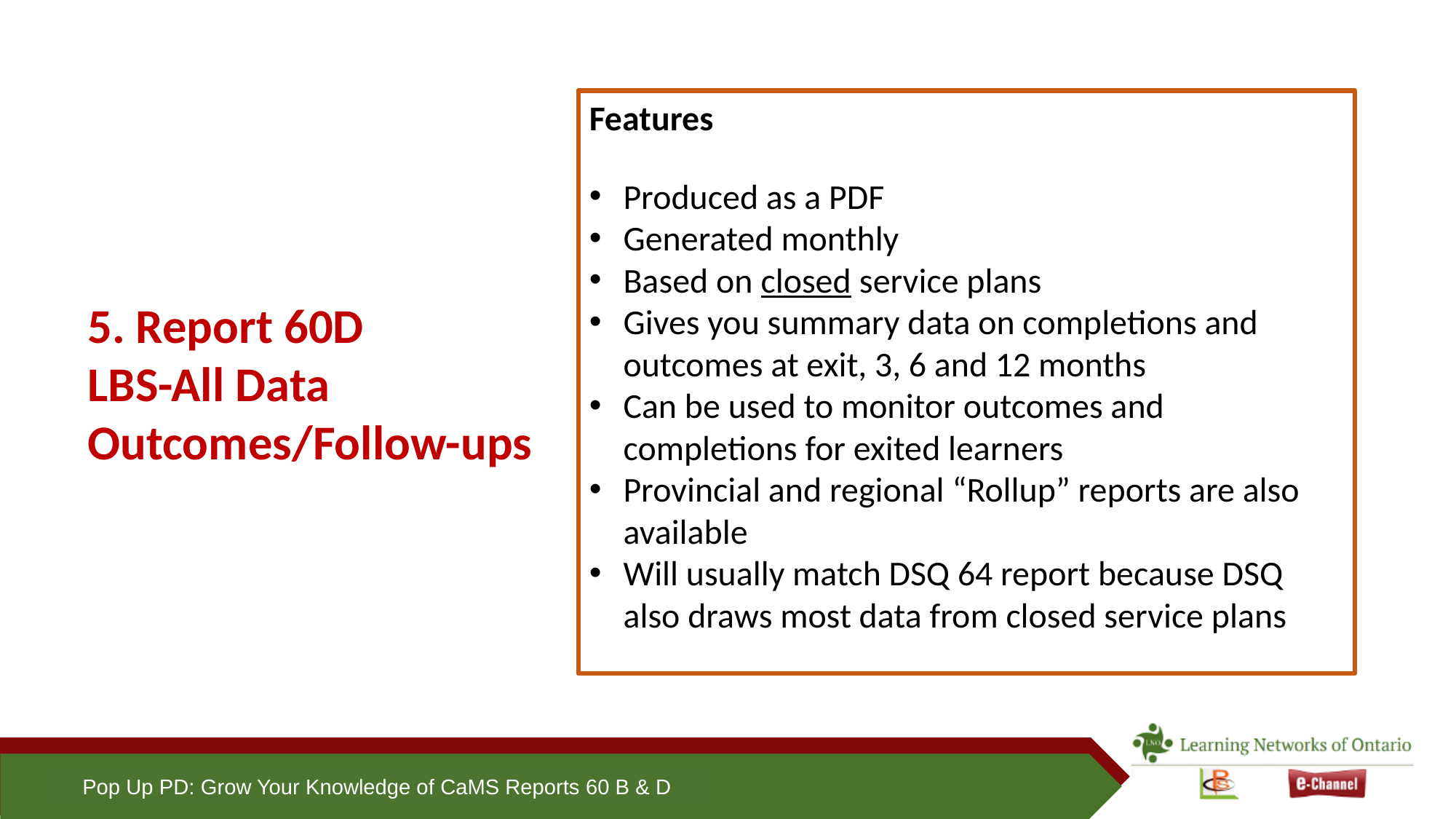

Features

Produced as a PDF
Generated monthly
Based on closed service plans
Gives you summary data on completions and outcomes at exit, 3, 6 and 12 months
Can be used to monitor outcomes and completions for exited learners
Provincial and regional “Rollup” reports are also available
Will usually match DSQ 64 report because DSQ also draws most data from closed service plans

# 5. Report 60D LBS-All Data Outcomes/Follow-ups
Pop Up PD: Grow Your Knowledge of CaMS Reports 60 B & D